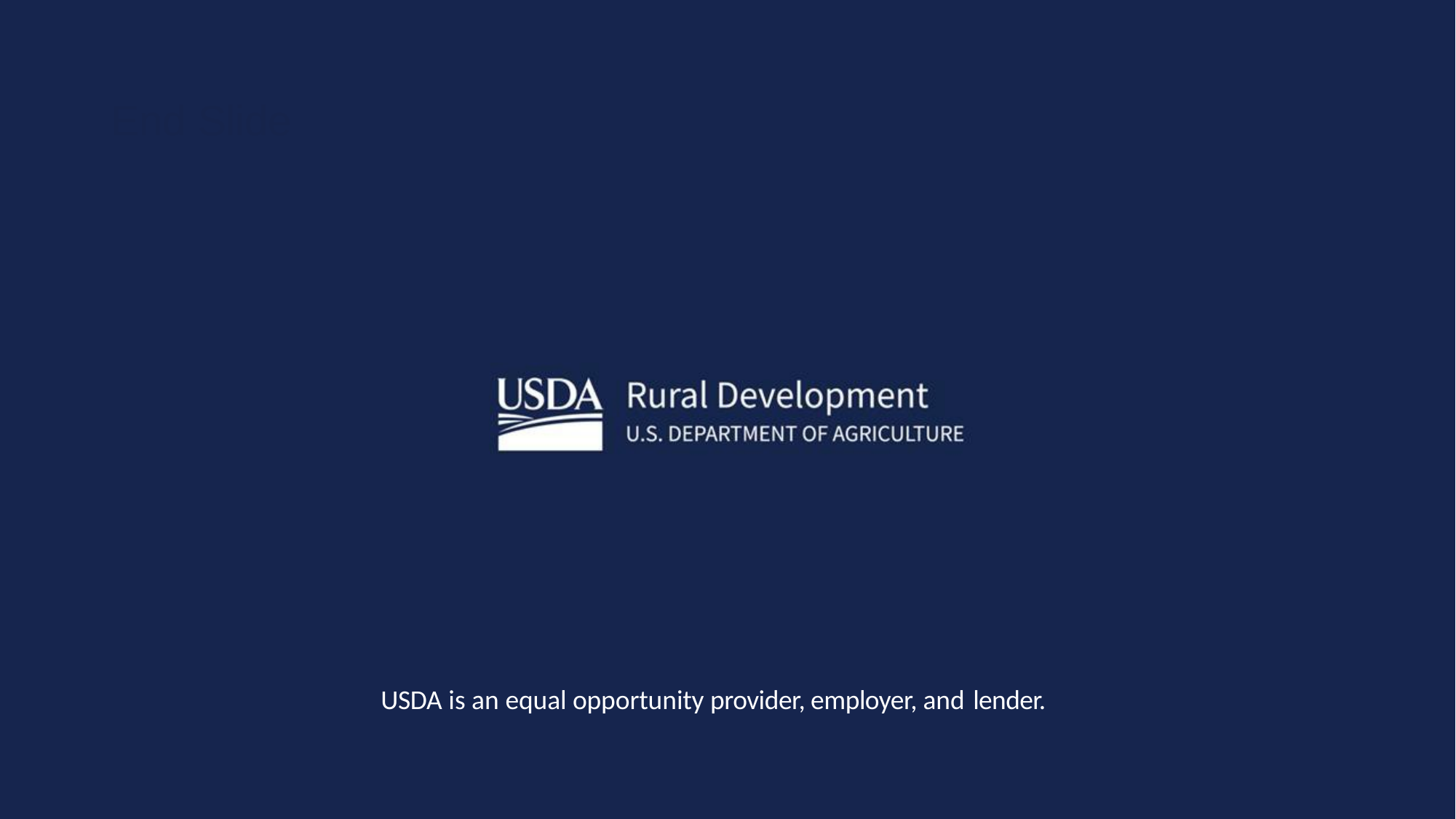

# End Slide

USDA is an equal opportunity provider, employer, and lender.